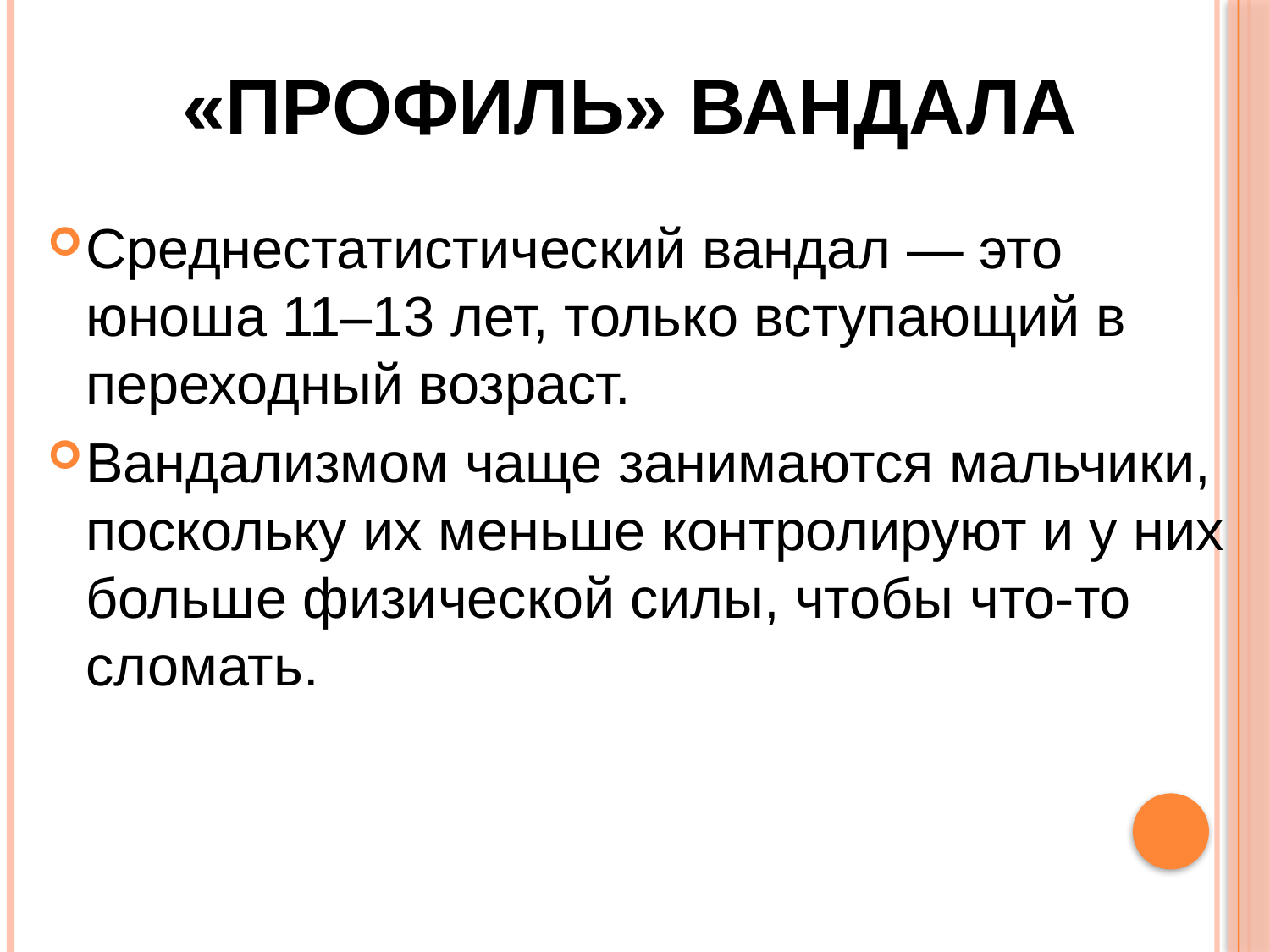

# «Профиль» вандала
Среднестатистический вандал — это юноша 11–13 лет, только вступающий в переходный возраст.
Вандализмом чаще занимаются мальчики, поскольку их меньше контролируют и у них больше физической силы, чтобы что-то сломать.